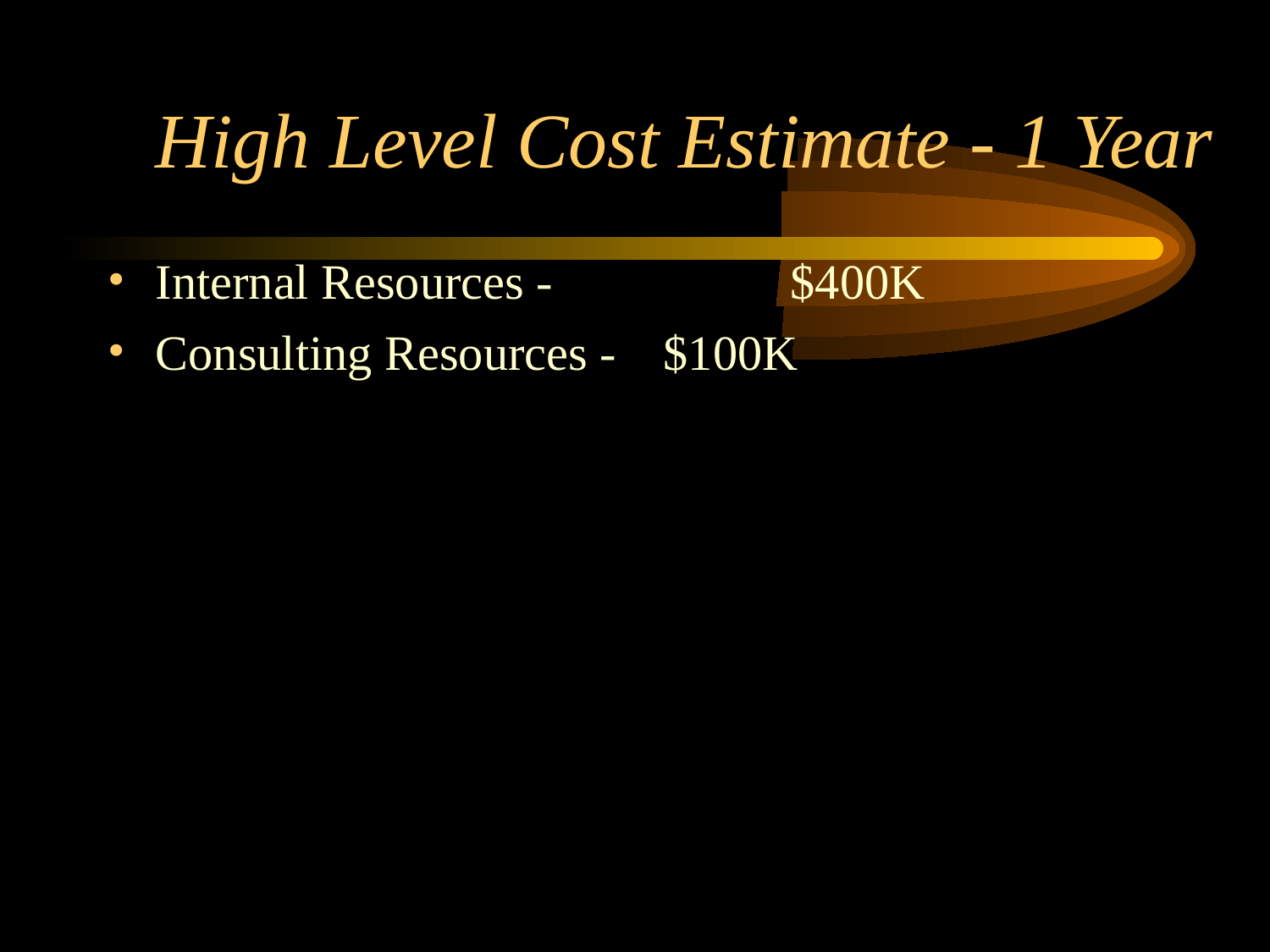

# High Level Cost Estimate - 1 Year
Internal Resources - 	 	$400K
Consulting Resources - 	$100K